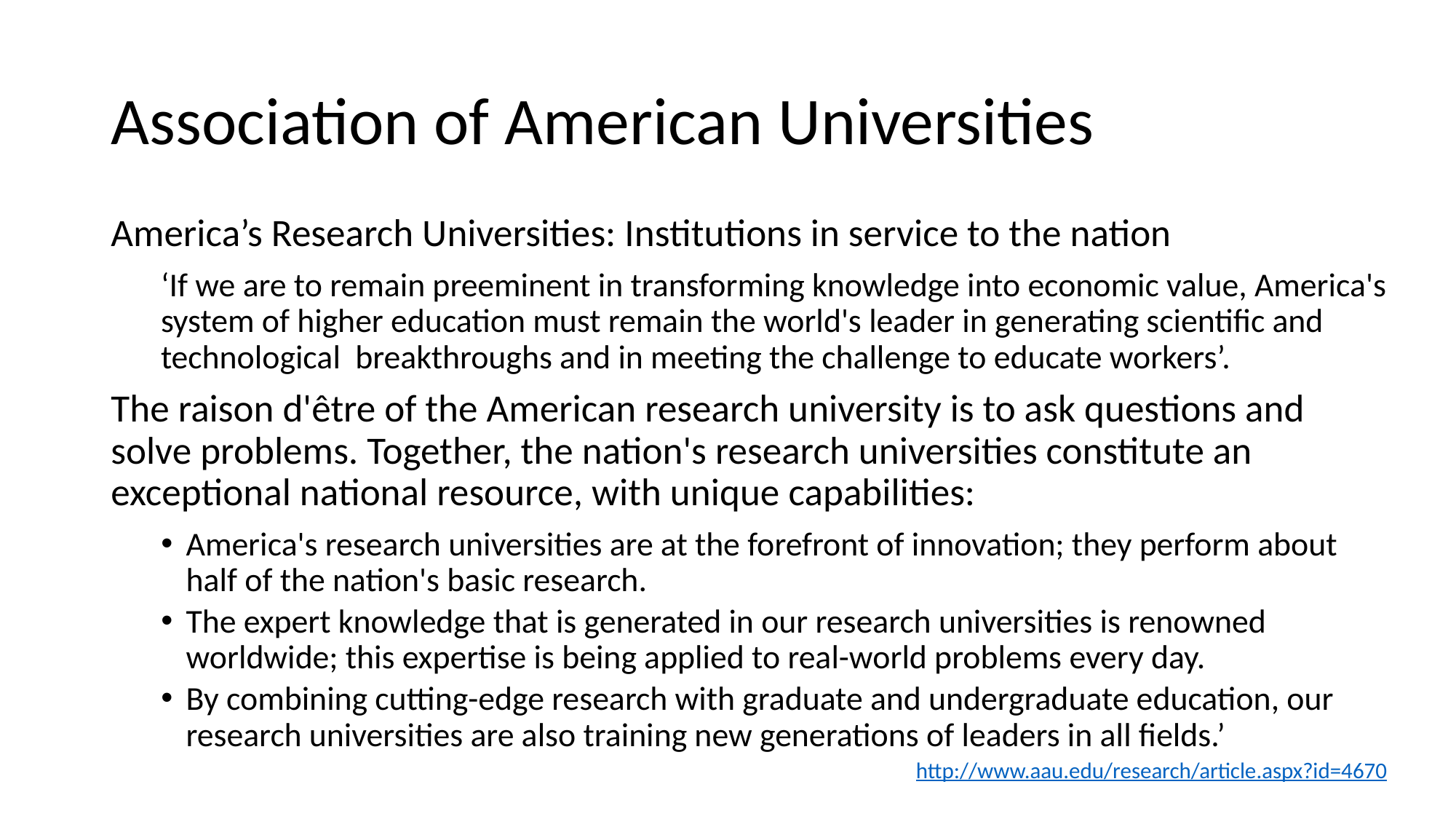

# Association of American Universities
America’s Research Universities: Institutions in service to the nation
‘If we are to remain preeminent in transforming knowledge into economic value, America's system of higher education must remain the world's leader in generating scientific and technological  breakthroughs and in meeting the challenge to educate workers’.
The raison d'être of the American research university is to ask questions and solve problems. Together, the nation's research universities constitute an exceptional national resource, with unique capabilities:
America's research universities are at the forefront of innovation; they perform about half of the nation's basic research.
The expert knowledge that is generated in our research universities is renowned worldwide; this expertise is being applied to real-world problems every day.
By combining cutting-edge research with graduate and undergraduate education, our research universities are also training new generations of leaders in all fields.’
http://www.aau.edu/research/article.aspx?id=4670